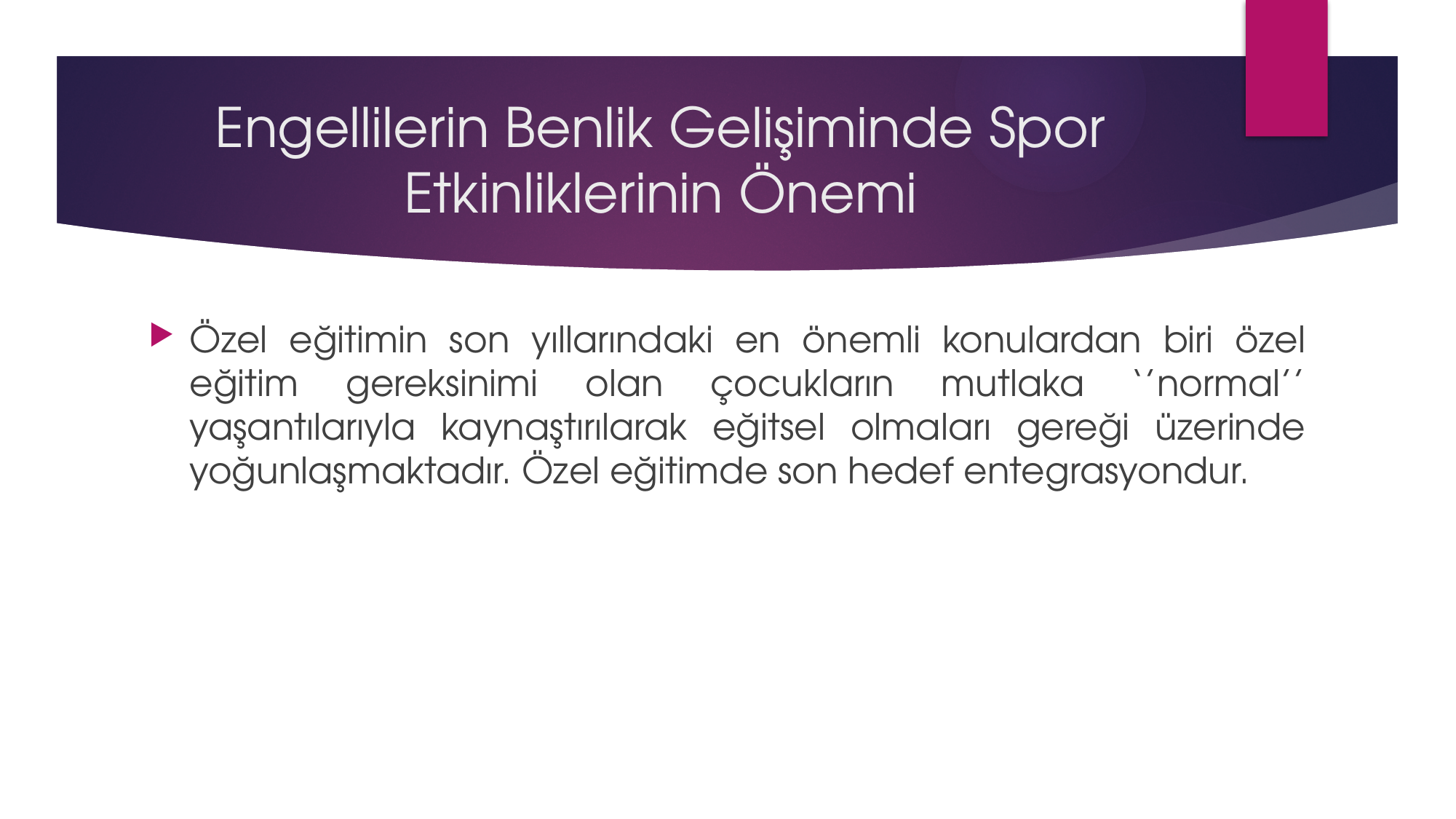

# Engellilerin Benlik Gelişiminde Spor Etkinliklerinin Önemi
Özel eğitimin son yıllarındaki en önemli konulardan biri özel eğitim gereksinimi olan çocukların mutlaka ‘’normal’’ yaşantılarıyla kaynaştırılarak eğitsel olmaları gereği üzerinde yoğunlaşmaktadır. Özel eğitimde son hedef entegrasyondur.